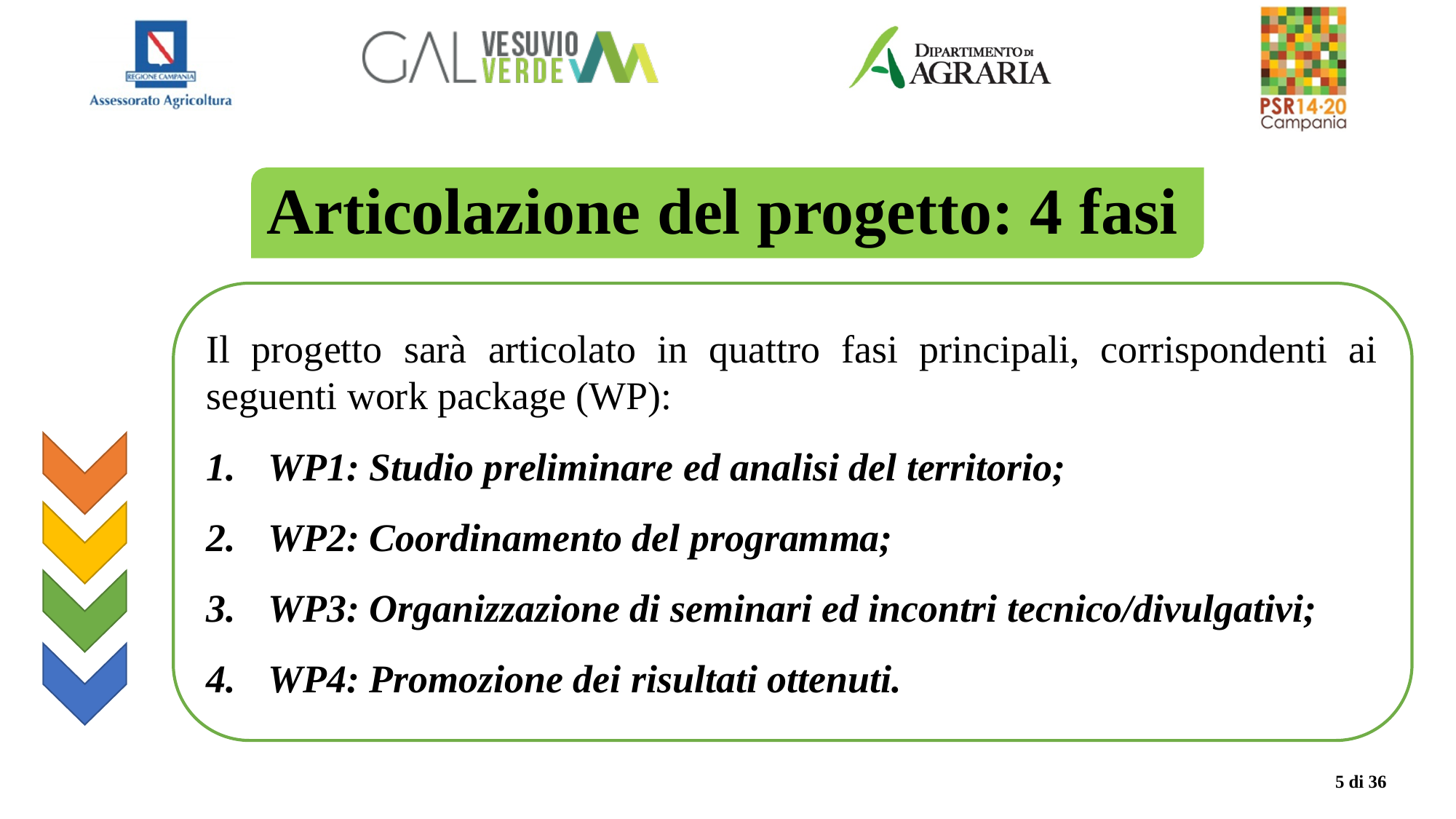

Articolazione del progetto: 4 fasi
Il progetto sarà articolato in quattro fasi principali, corrispondenti ai seguenti work package (WP):
WP1: Studio preliminare ed analisi del territorio;
WP2: Coordinamento del programma;
WP3: Organizzazione di seminari ed incontri tecnico/divulgativi;
WP4: Promozione dei risultati ottenuti.

5